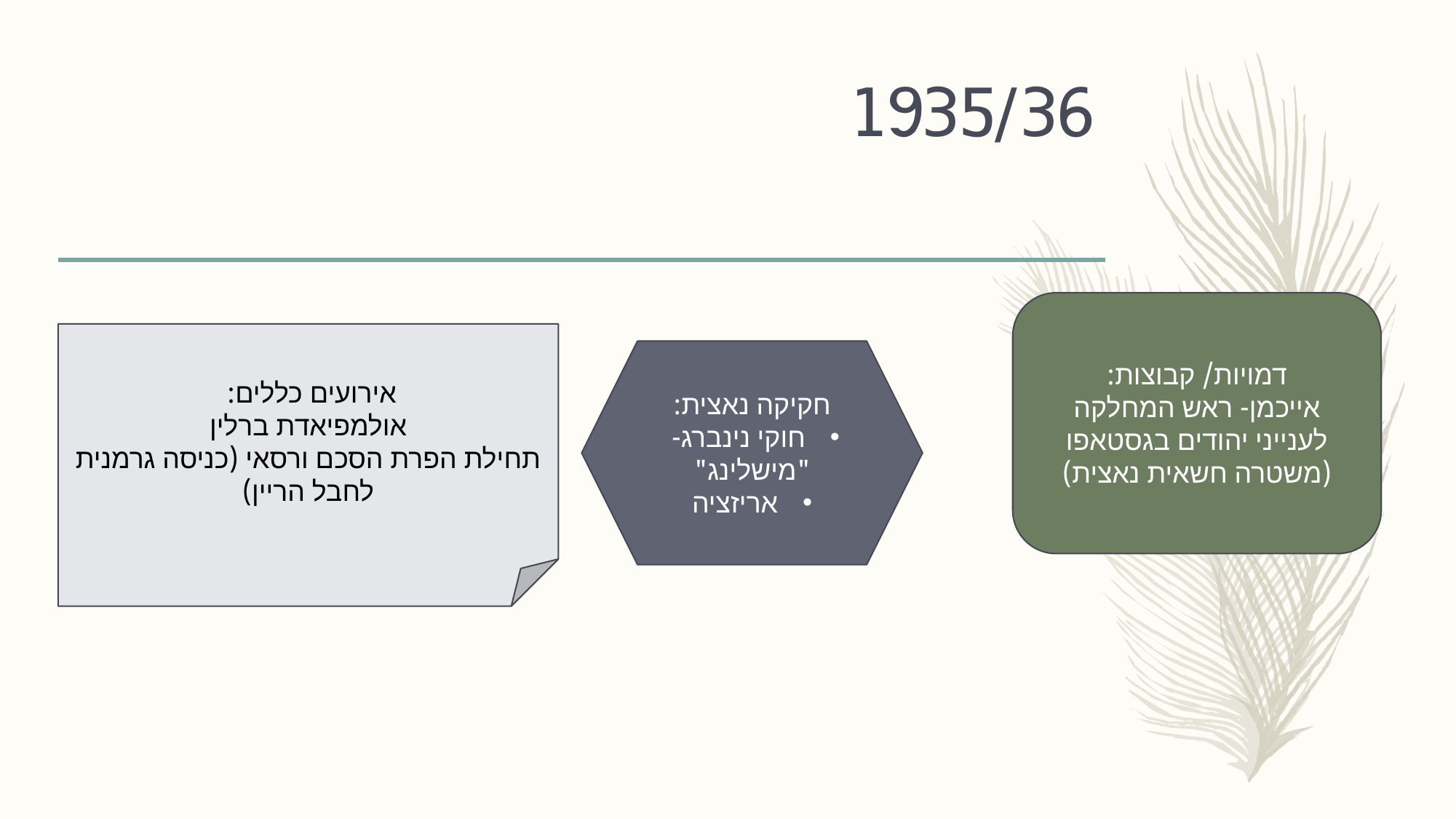

# 1935/36
דמויות/ קבוצות:
אייכמן- ראש המחלקה לענייני יהודים בגסטאפו (משטרה חשאית נאצית)
אירועים כללים:
אולמפיאדת ברלין
תחילת הפרת הסכם ורסאי (כניסה גרמנית לחבל הריין)
חקיקה נאצית:
חוקי נינברג-
"מישלינג"
אריזציה